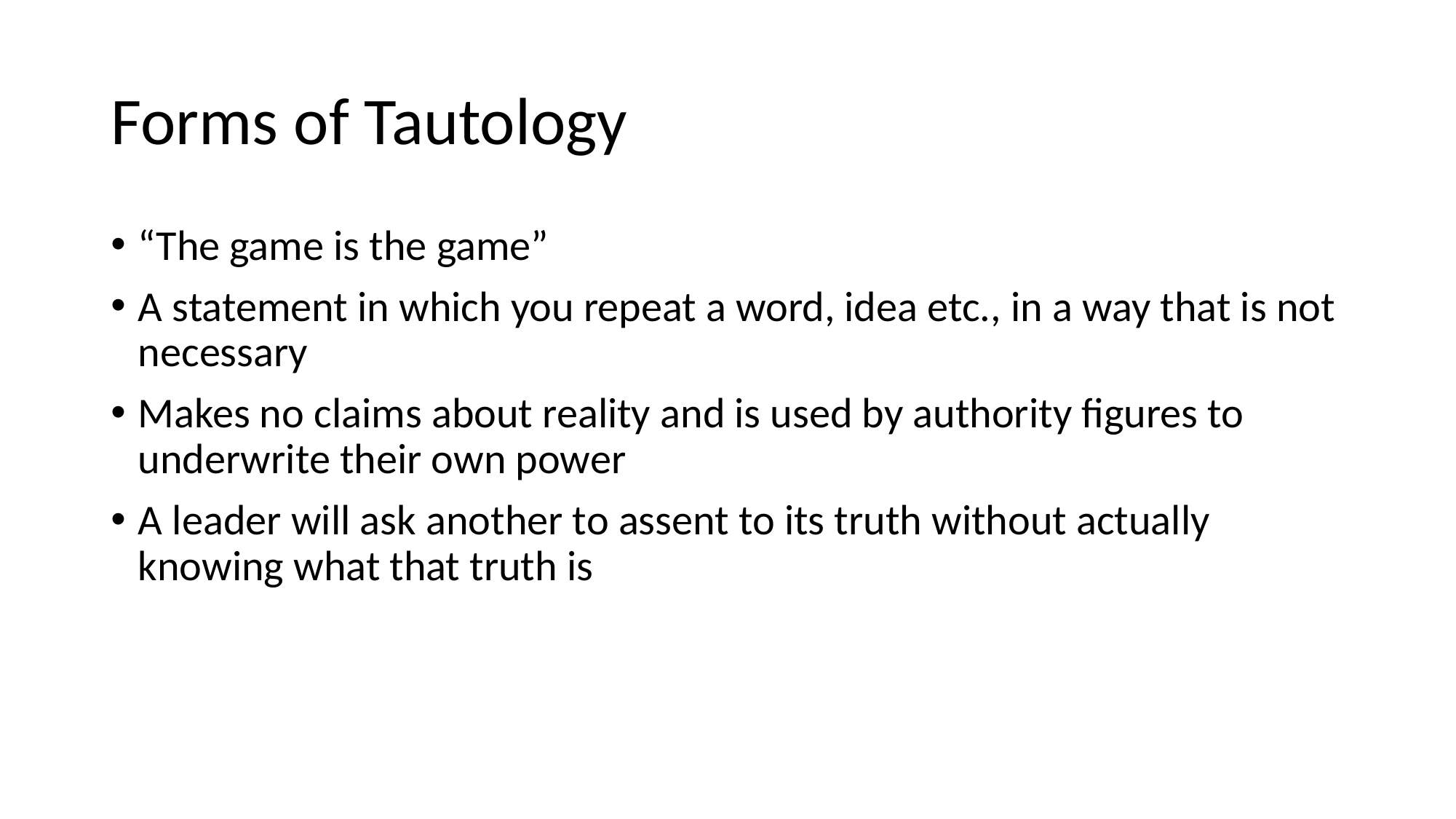

# Forms of Tautology
“The game is the game”
A statement in which you repeat a word, idea etc., in a way that is not necessary
Makes no claims about reality and is used by authority figures to underwrite their own power
A leader will ask another to assent to its truth without actually knowing what that truth is